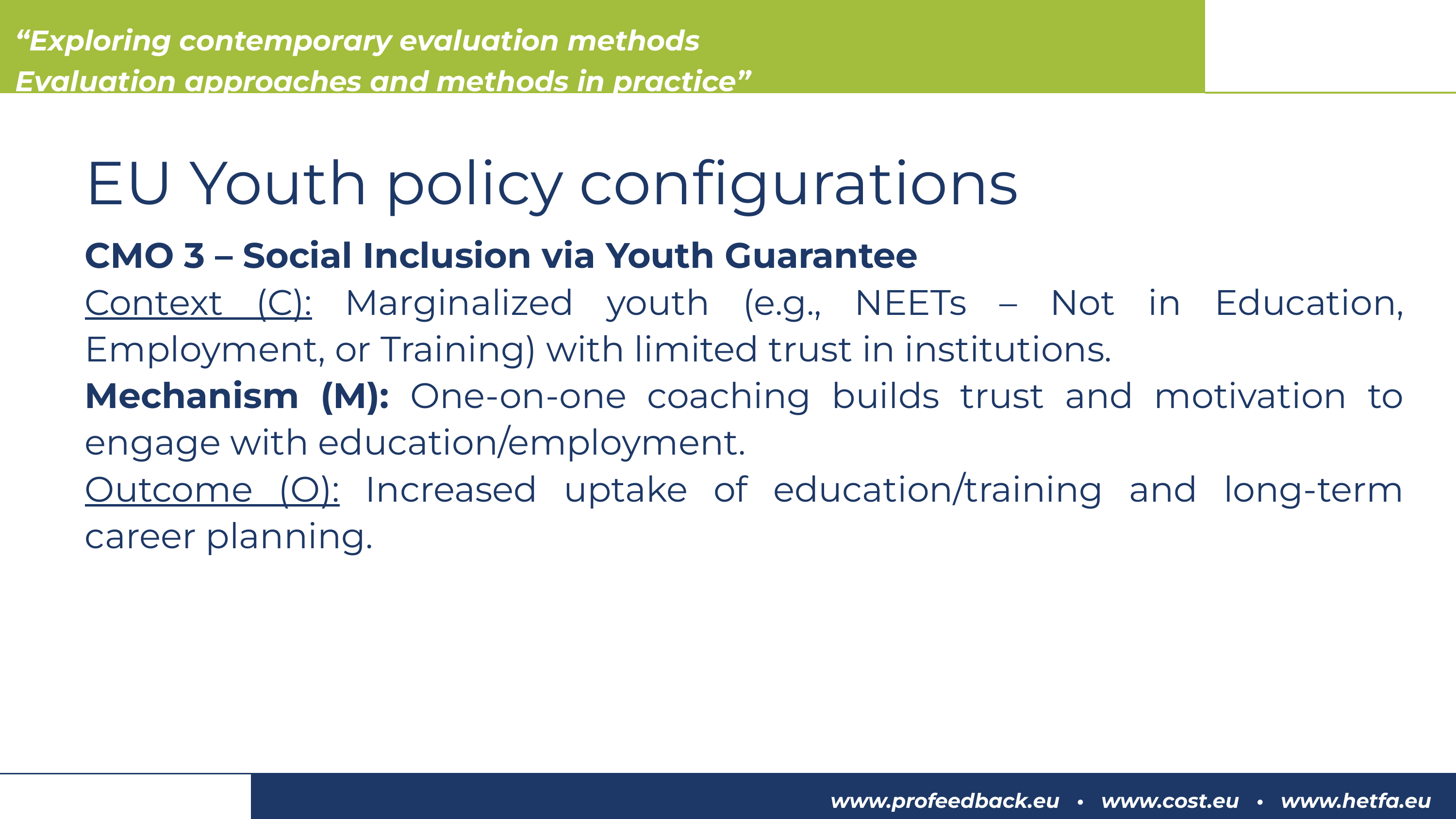

“Exploring contemporary evaluation methods  Evaluation approaches and methods in practice”
EU Youth policy configurations
CMO 3 – Social Inclusion via Youth Guarantee
Context (C): Marginalized youth (e.g., NEETs – Not in Education, Employment, or Training) with limited trust in institutions.
Mechanism (M): One-on-one coaching builds trust and motivation to engage with education/employment.
Outcome (O): Increased uptake of education/training and long-term career planning.

www.profeedback.eu   •   www.cost.eu   •   www.hetfa.eu